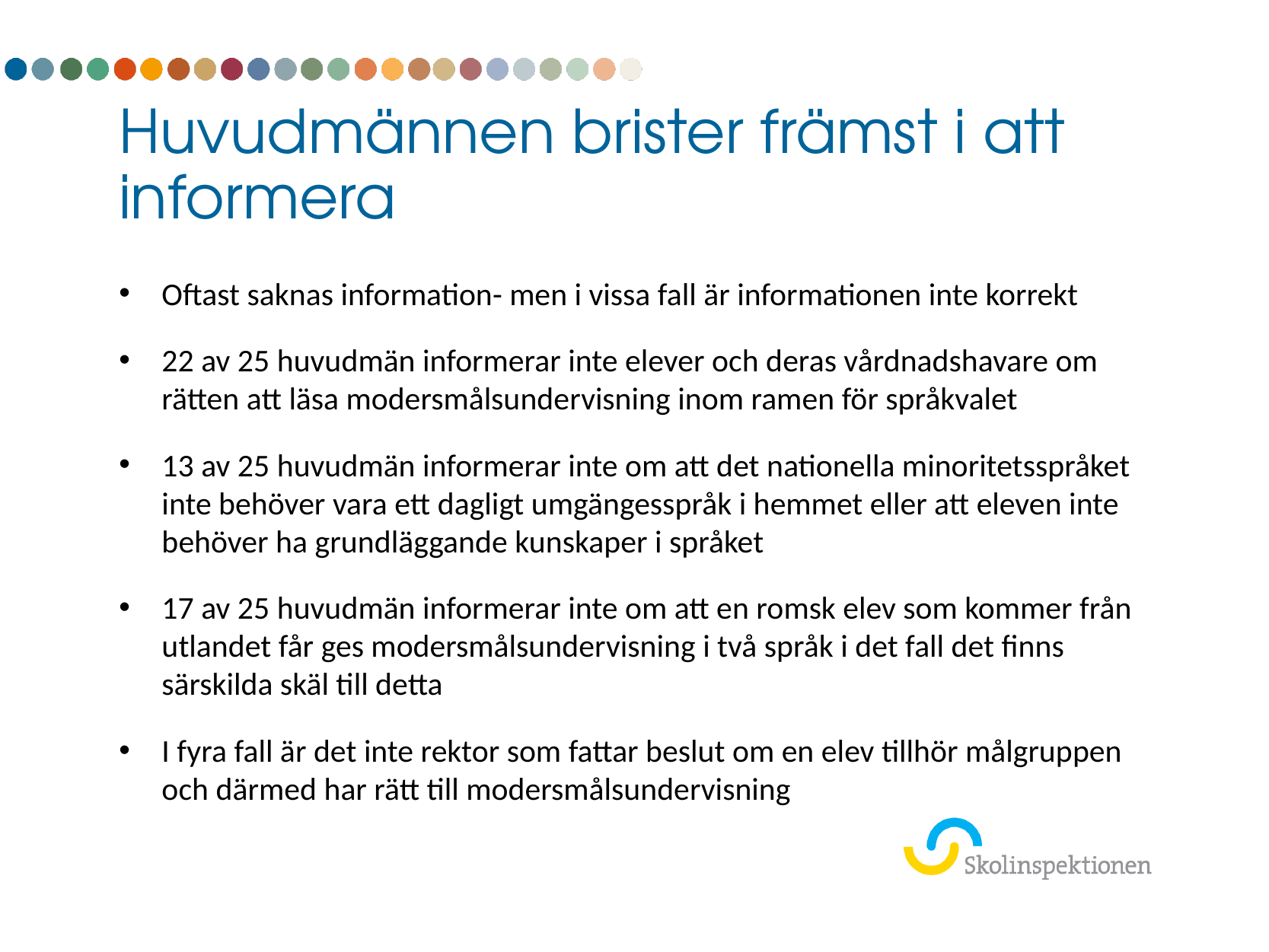

# Huvudmännen brister främst i att informera
Oftast saknas information- men i vissa fall är informationen inte korrekt
22 av 25 huvudmän informerar inte elever och deras vårdnadshavare om rätten att läsa modersmålsundervisning inom ramen för språkvalet
13 av 25 huvudmän informerar inte om att det nationella minoritetsspråket inte behöver vara ett dagligt umgängesspråk i hemmet eller att eleven inte behöver ha grundläggande kunskaper i språket
17 av 25 huvudmän informerar inte om att en romsk elev som kommer från utlandet får ges modersmålsundervisning i två språk i det fall det finns särskilda skäl till detta
I fyra fall är det inte rektor som fattar beslut om en elev tillhör målgruppen och därmed har rätt till modersmålsundervisning